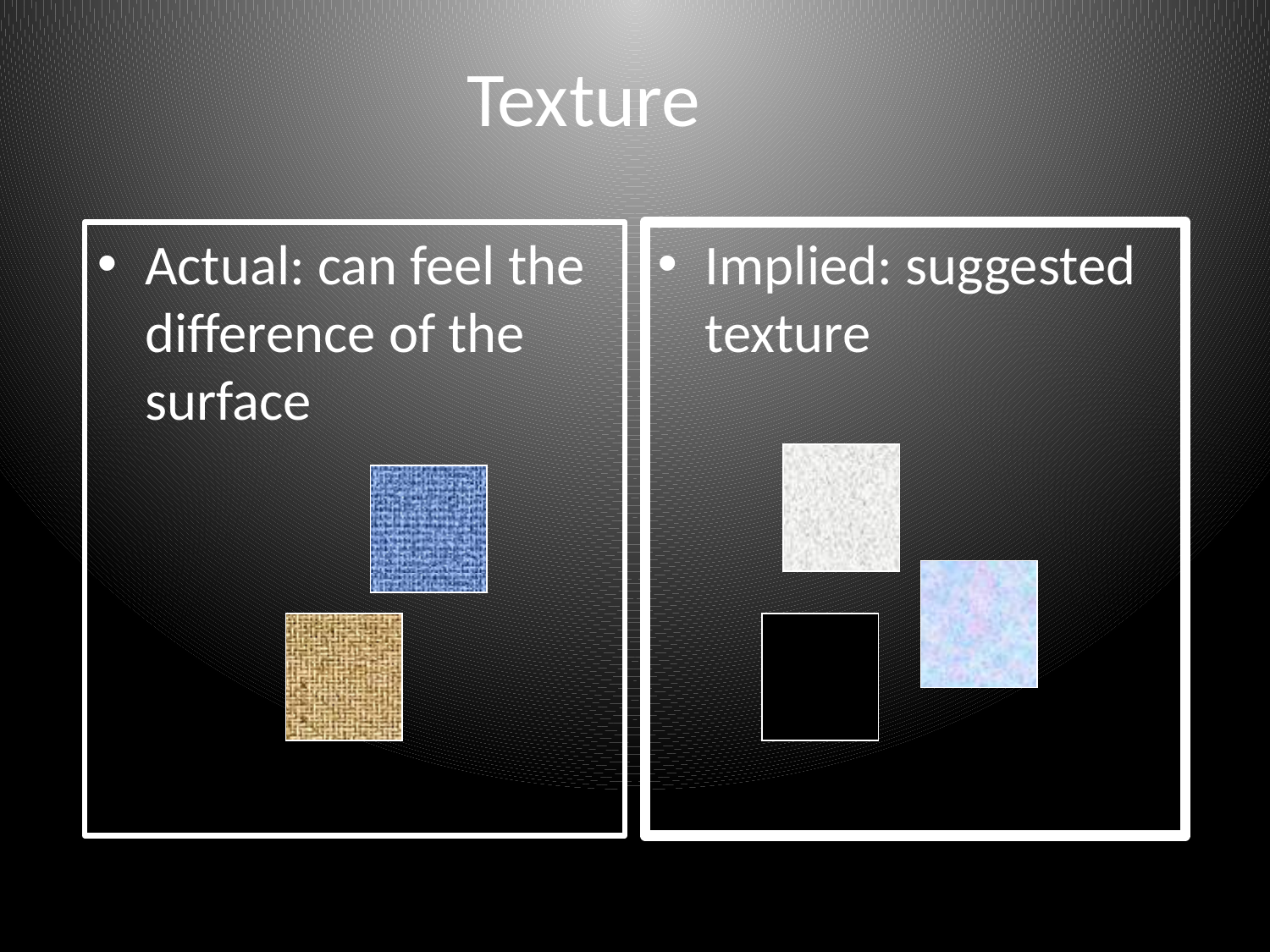

# Texture
Actual: can feel the difference of the surface
Implied: suggested texture